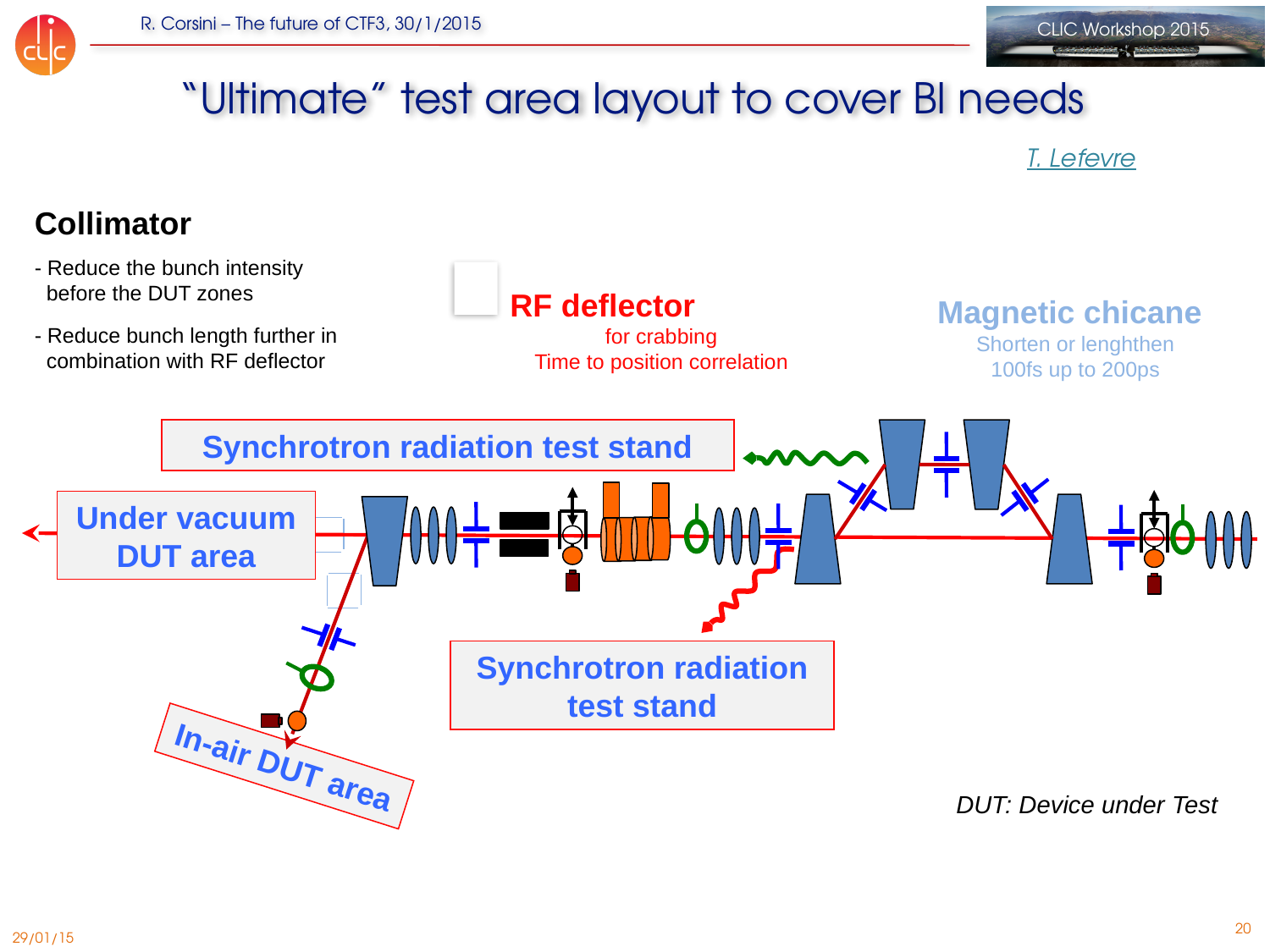

# “Ultimate” test area layout to cover BI needs
T. Lefevre
Collimator
- Reduce the bunch intensity before the DUT zones

- Reduce bunch length further in combination with RF deflector

RF deflector
for crabbing
Time to position correlation
Magnetic chicane
Shorten or lenghthen
100fs up to 200ps

Synchrotron radiation test stand

Under vacuum DUT area

Synchrotron radiation test stand

In-air DUT area
DUT: Device under Test
29/01/15